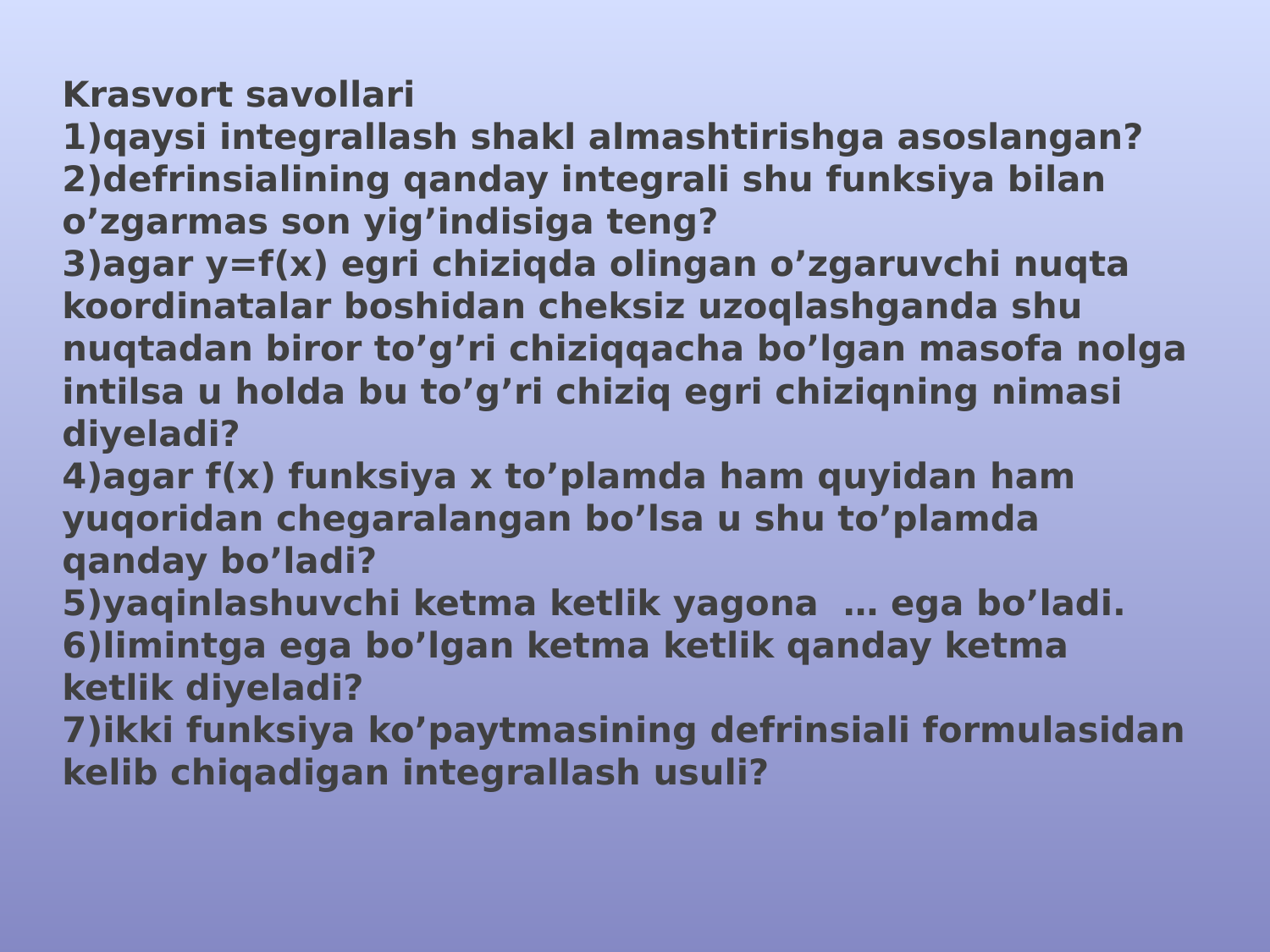

Krasvort savollari
1)qaysi integrallash shakl almashtirishga asoslangan?
2)defrinsialining qanday integrali shu funksiya bilan o’zgarmas son yig’indisiga teng?
3)agar y=f(x) egri chiziqda olingan o’zgaruvchi nuqta koordinatalar boshidan cheksiz uzoqlashganda shu nuqtadan biror to’g’ri chiziqqacha bo’lgan masofa nolga intilsa u holda bu to’g’ri chiziq egri chiziqning nimasi diyeladi?
4)agar f(x) funksiya x to’plamda ham quyidan ham yuqoridan chegaralangan bo’lsa u shu to’plamda qanday bo’ladi?
5)yaqinlashuvchi ketma ketlik yagona  … ega bo’ladi.
6)limintga ega bo’lgan ketma ketlik qanday ketma ketlik diyeladi?
7)ikki funksiya ko’paytmasining defrinsiali formulasidan kelib chiqadigan integrallash usuli?